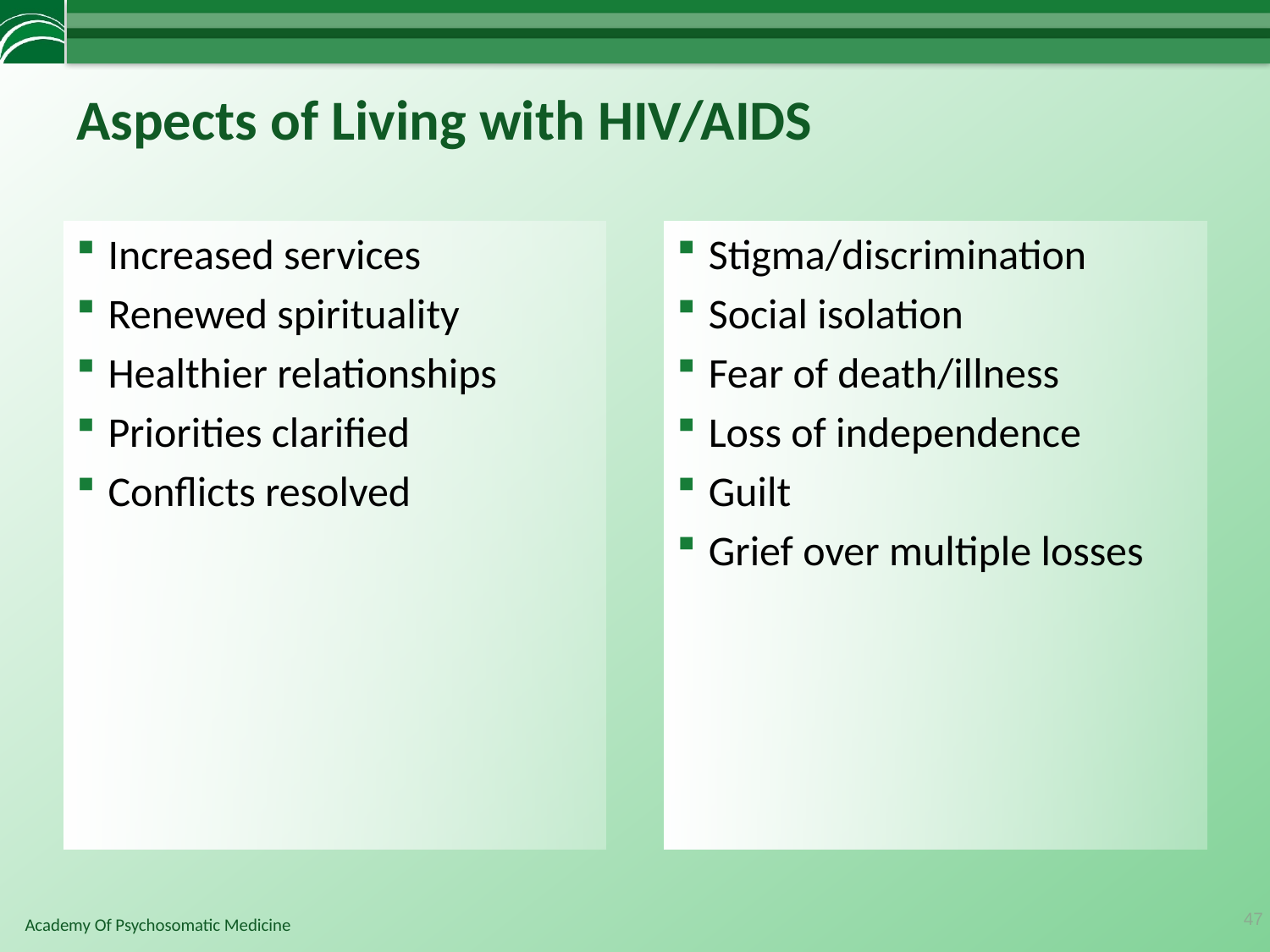

# Aspects of Living with HIV/AIDS
Increased services
Renewed spirituality
Healthier relationships
Priorities clarified
Conflicts resolved
Stigma/discrimination
Social isolation
Fear of death/illness
Loss of independence
Guilt
Grief over multiple losses
47